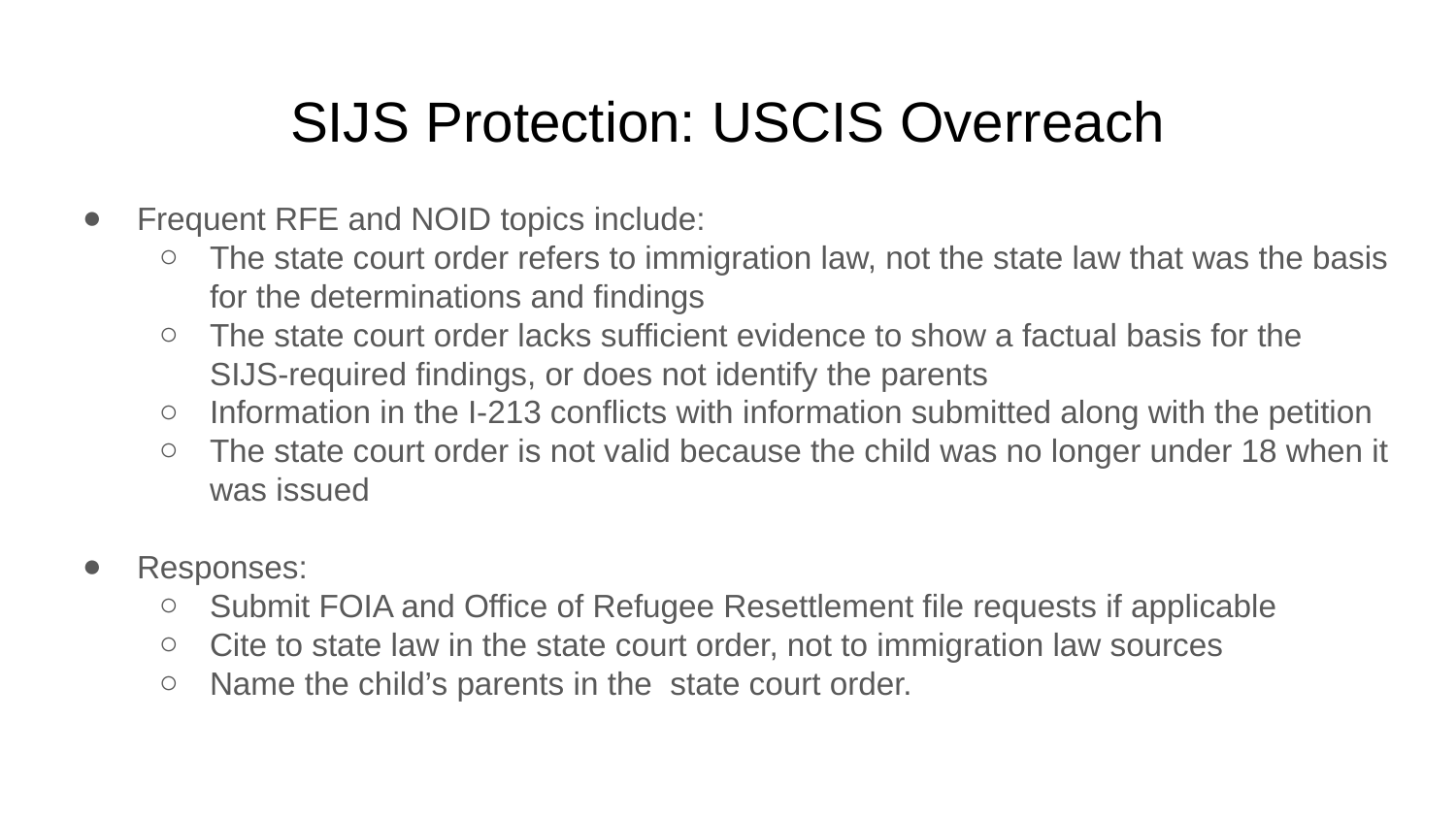

# SIJS Protection: USCIS Overreach
Frequent RFE and NOID topics include:
The state court order refers to immigration law, not the state law that was the basis for the determinations and findings
The state court order lacks sufficient evidence to show a factual basis for the SIJS-required findings, or does not identify the parents
Information in the I-213 conflicts with information submitted along with the petition
The state court order is not valid because the child was no longer under 18 when it was issued

Responses:
Submit FOIA and Office of Refugee Resettlement file requests if applicable
Cite to state law in the state court order, not to immigration law sources
Name the child’s parents in the  state court order.